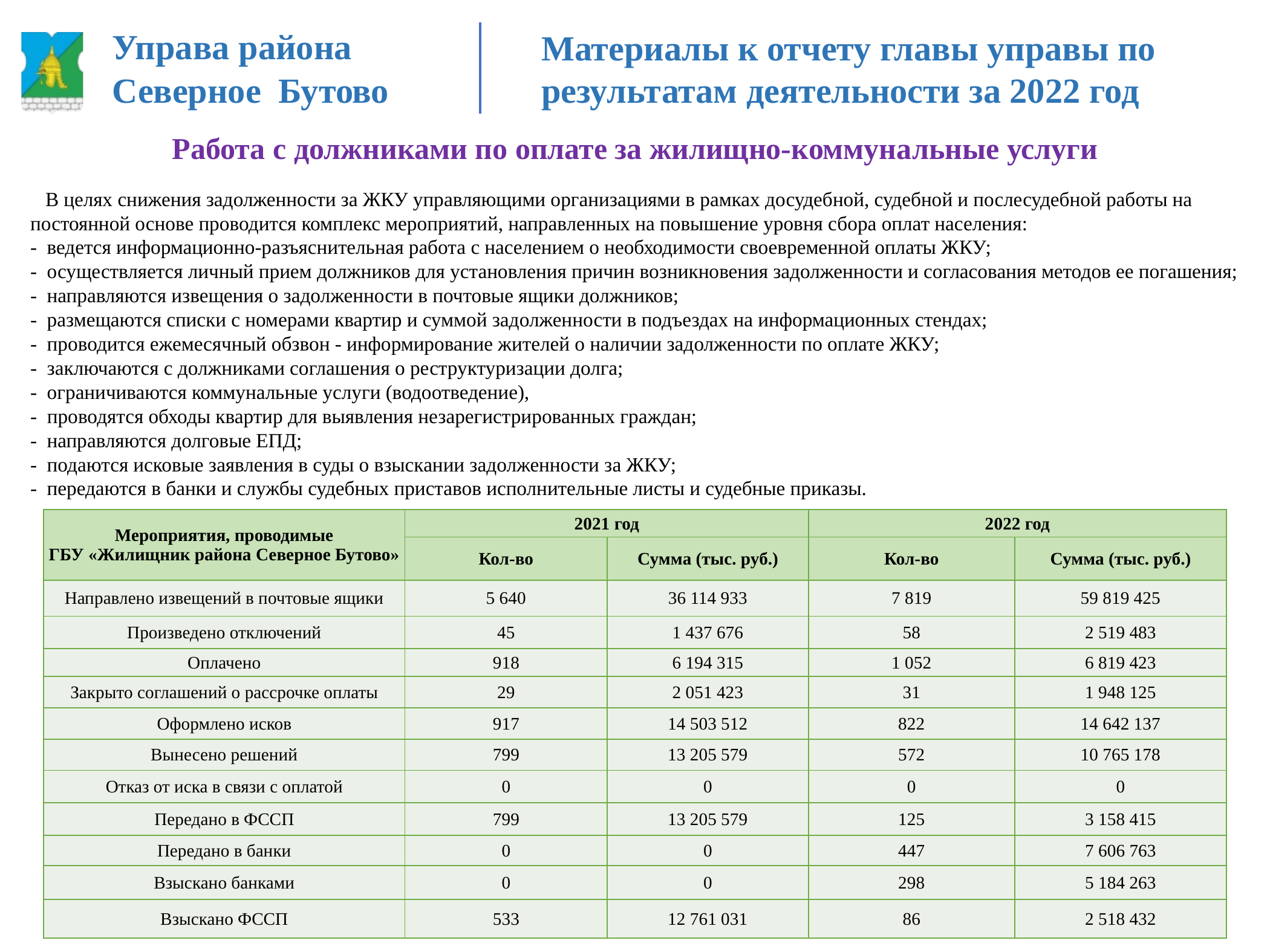

Управа района
Северное  Бутово
Материалы к отчету главы управы по результатам деятельности за 2022 год

Работа с должниками по оплате за жилищно-коммунальные услуги
   В целях снижения задолженности за ЖКУ управляющими организациями в рамках досудебной, судебной и послесудебной работы на постоянной основе проводится комплекс мероприятий, направленных на повышение уровня сбора оплат населения:
-  ведется информационно-разъяснительная работа с населением о необходимости своевременной оплаты ЖКУ;
-  осуществляется личный прием должников для установления причин возникновения задолженности и согласования методов ее погашения;
-  направляются извещения о задолженности в почтовые ящики должников;
-  размещаются списки с номерами квартир и суммой задолженности в подъездах на информационных стендах;
-  проводится ежемесячный обзвон - информирование жителей о наличии задолженности по оплате ЖКУ;
-  заключаются с должниками соглашения о реструктуризации долга;
-  ограничиваются коммунальные услуги (водоотведение),
-  проводятся обходы квартир для выявления незарегистрированных граждан;
-  направляются долговые ЕПД;
-  подаются исковые заявления в суды о взыскании задолженности за ЖКУ;
-  передаются в банки и службы судебных приставов исполнительные листы и судебные приказы.
| Мероприятия, проводимые ГБУ «Жилищник района Северное Бутово» | 2021 год |  | 2022 год |  |
| --- | --- | --- | --- | --- |
|  | Кол-во | Сумма (тыс. руб.) | Кол-во | Сумма (тыс. руб.) |
| Направлено извещений в почтовые ящики | 5 640 | 36 114 933 | 7 819 | 59 819 425 |
| Произведено отключений | 45 | 1 437 676 | 58 | 2 519 483 |
| Оплачено | 918 | 6 194 315 | 1 052 | 6 819 423 |
| Закрыто соглашений о рассрочке оплаты | 29 | 2 051 423 | 31 | 1 948 125 |
| Оформлено исков | 917 | 14 503 512 | 822 | 14 642 137 |
| Вынесено решений | 799 | 13 205 579 | 572 | 10 765 178 |
| Отказ от иска в связи с оплатой | 0 | 0 | 0 | 0 |
| Передано в ФССП | 799 | 13 205 579 | 125 | 3 158 415 |
| Передано в банки | 0 | 0 | 447 | 7 606 763 |
| Взыскано банками | 0 | 0 | 298 | 5 184 263 |
| Взыскано ФССП | 533 | 12 761 031 | 86 | 2 518 432 |
42